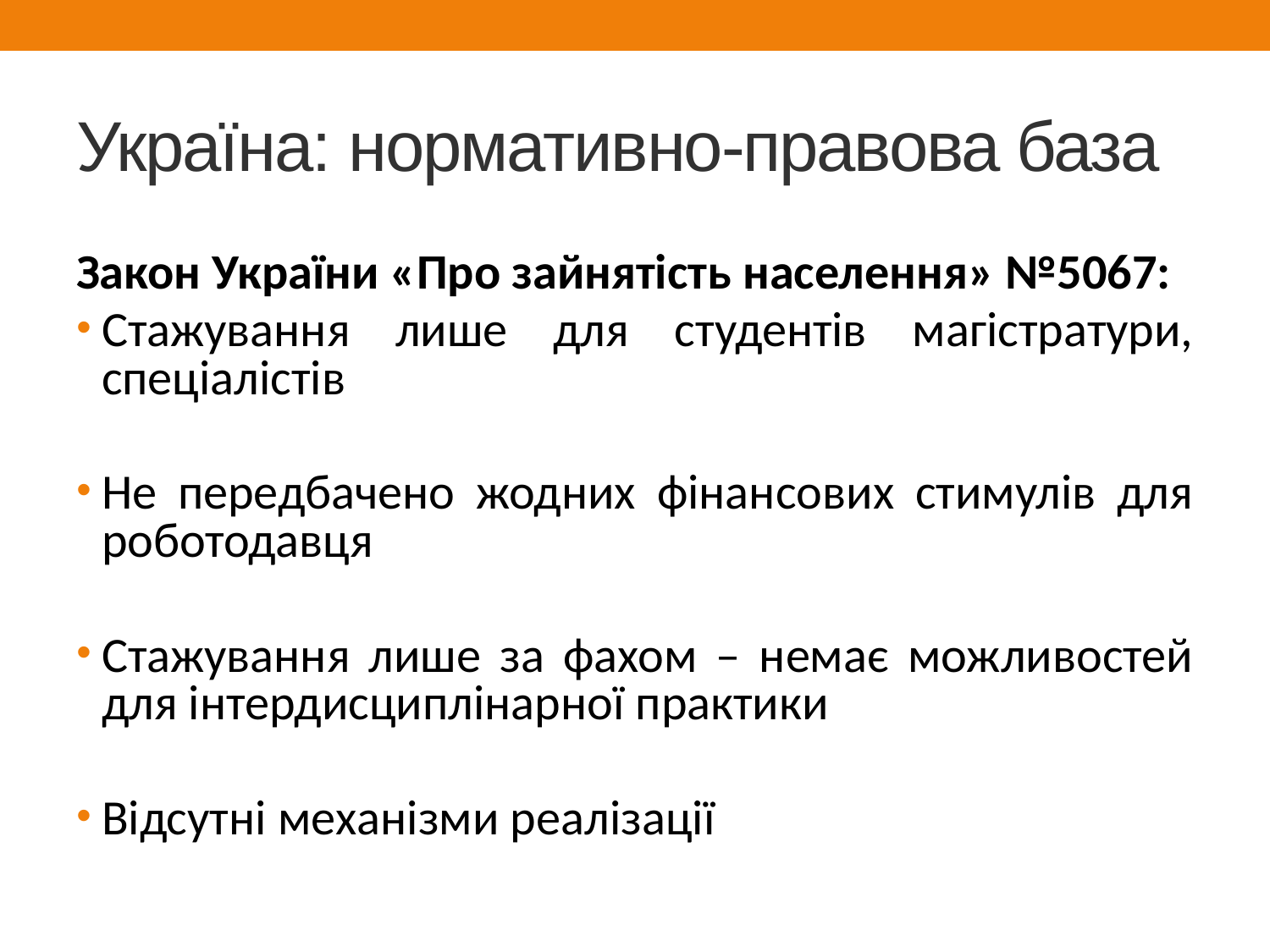

# Україна: нормативно-правова база
Закон України «Про зайнятість населення» №5067:
Стажування лише для студентів магістратури, спеціалістів

Не передбачено жодних фінансових стимулів для роботодавця

Стажування лише за фахом – немає можливостей для інтердисциплінарної практики

Відсутні механізми реалізації